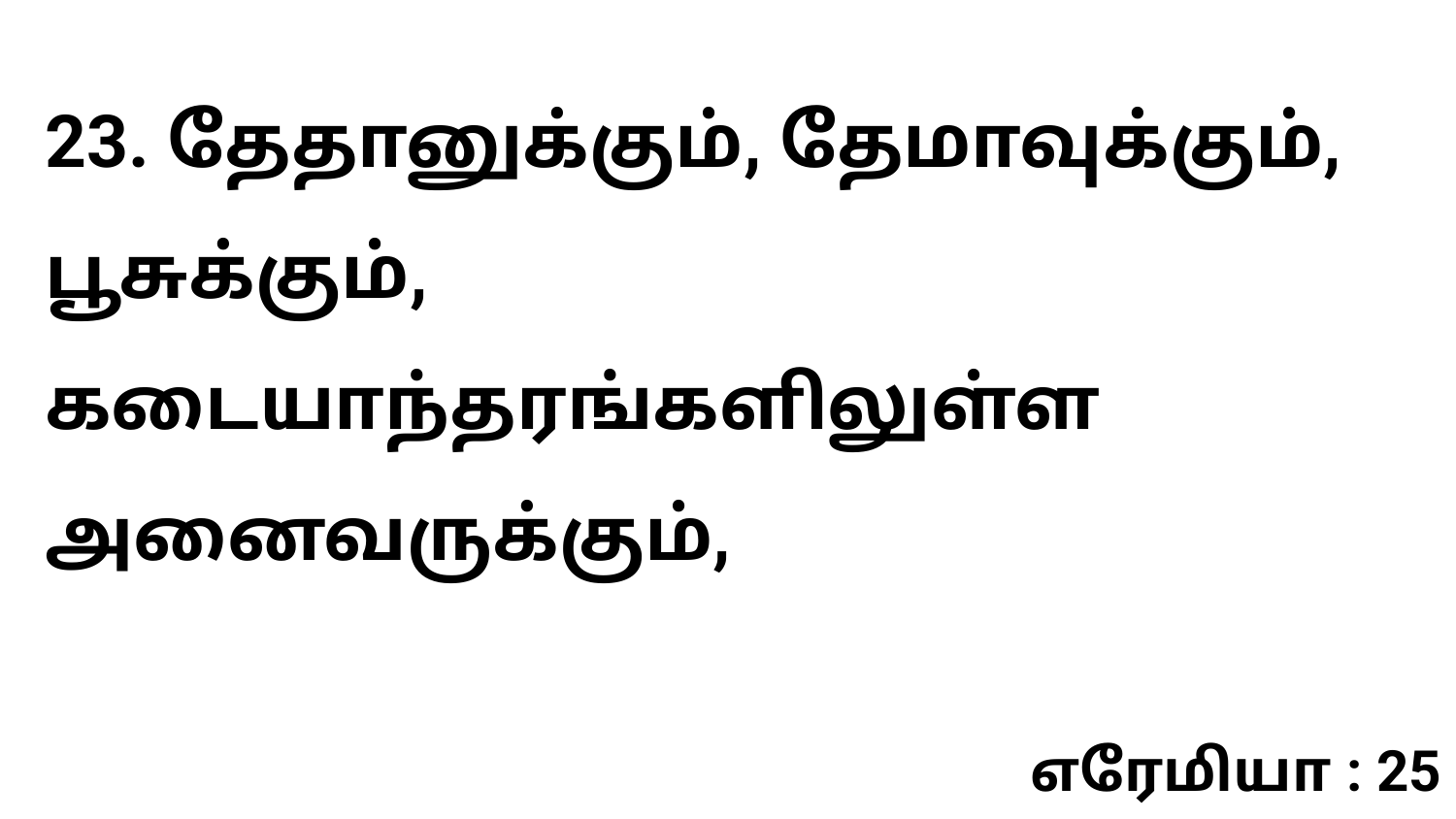

23. தேதானுக்கும், தேமாவுக்கும், பூசுக்கும், கடையாந்தரங்களிலுள்ள அனைவருக்கும்,
எரேமியா : 25